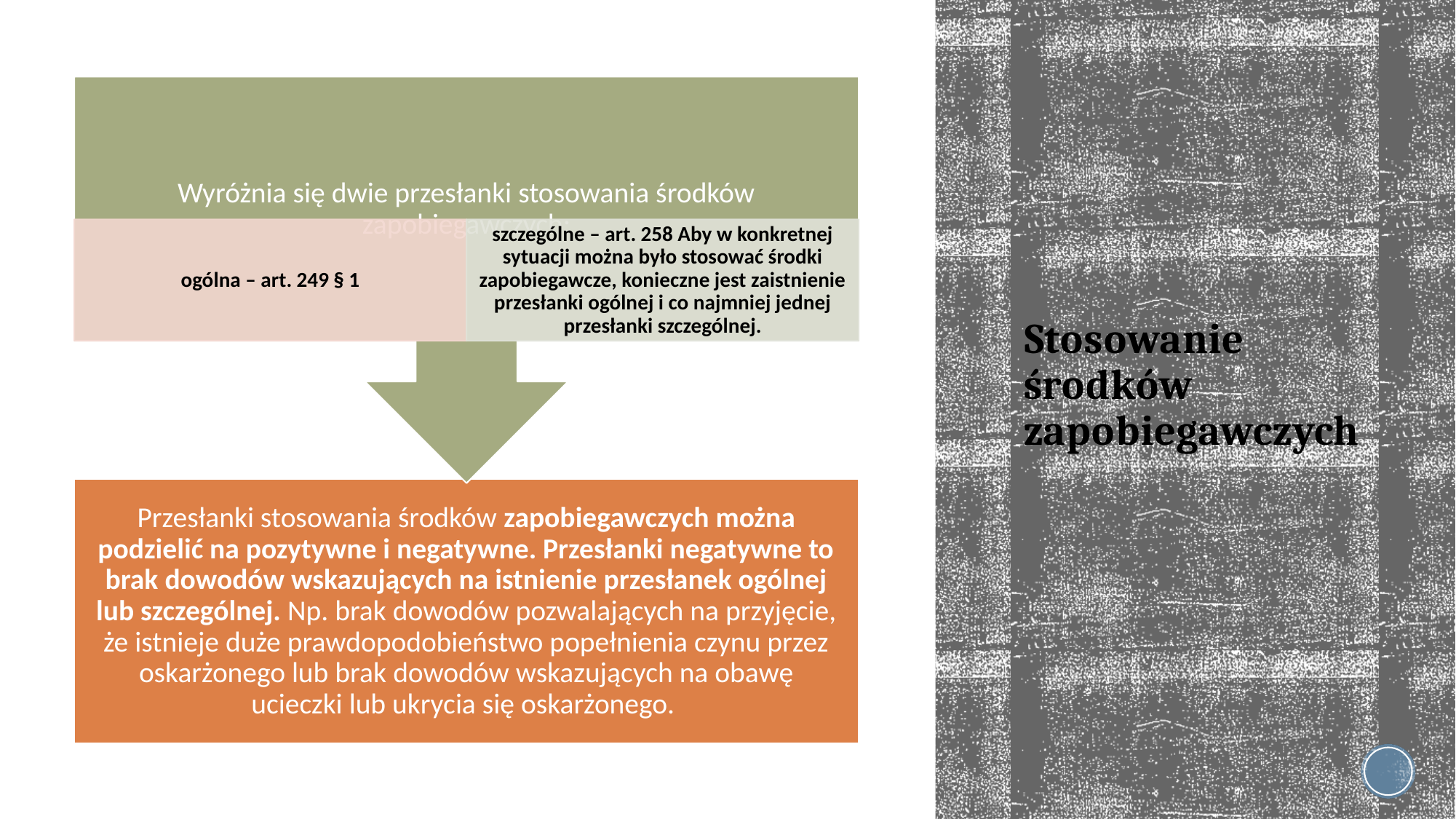

Przesłanki stosowania środków zapobiegawczych można podzielić na pozytywne i negatywne. Przesłanki negatywne to brak dowodów wskazujących na istnienie przesłanek ogólnej lub szczególnej. Np. brak dowodów pozwalających na przyjęcie, że istnieje duże prawdopodobieństwo popełnienia czynu przez oskarżonego lub brak dowodów wskazujących na obawę ucieczki lub ukrycia się oskarżonego.
Wyróżnia się dwie przesłanki stosowania środków zapobiegawczych:
ogólna – art. 249 § 1
szczególne – art. 258 Aby w konkretnej sytuacji można było stosować środki zapobiegawcze, konieczne jest zaistnienie przesłanki ogólnej i co najmniej jednej przesłanki szczególnej.
# Stosowanie środków zapobiegawczych